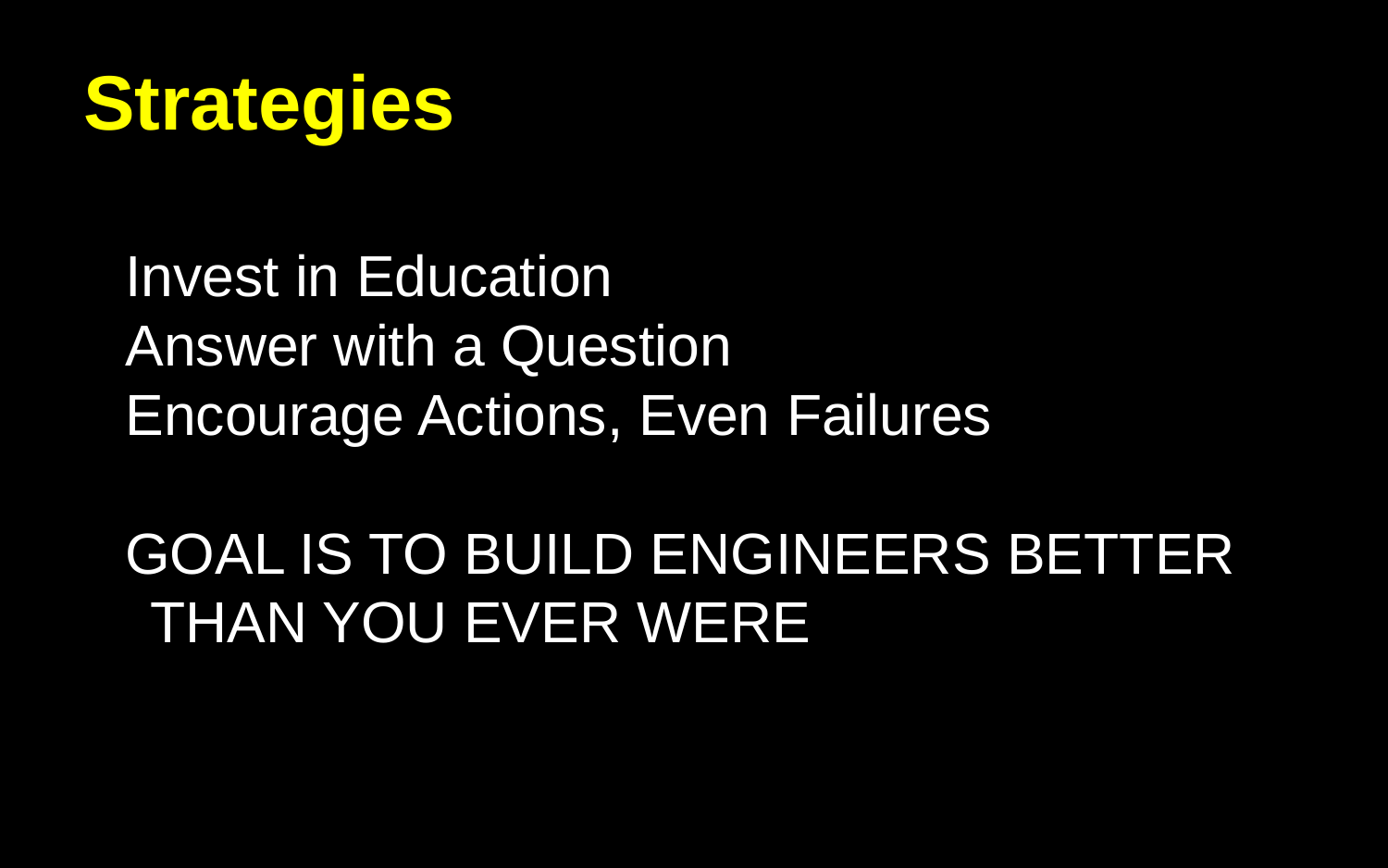

# Strategies
Invest in Education
Answer with a Question
Encourage Actions, Even Failures

GOAL IS TO BUILD ENGINEERS BETTER THAN YOU EVER WERE